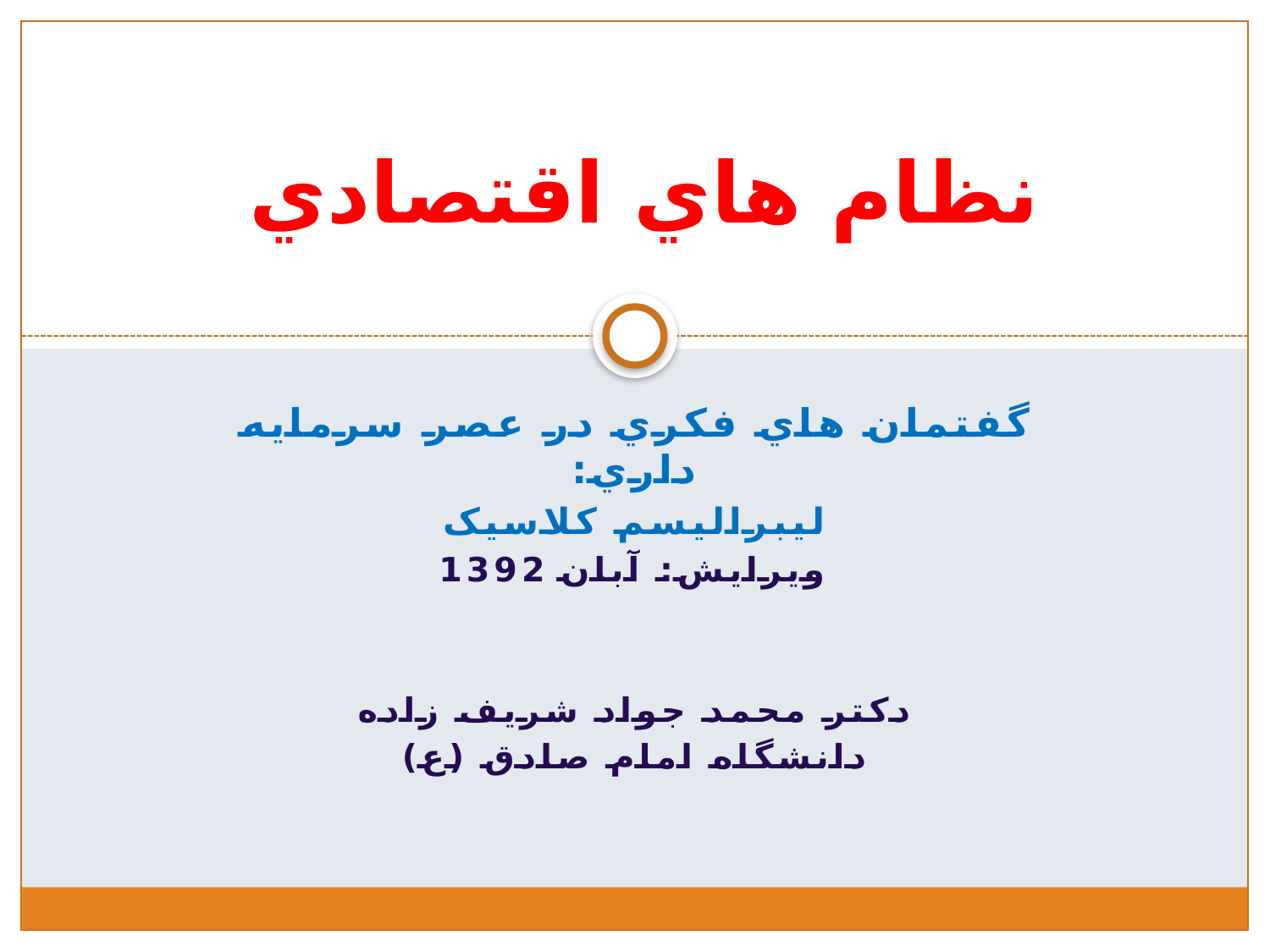

# نظام هاي اقتصادي
گفتمان هاي فکري در عصر سرمايه داري:
لیبرالیسم کلاسیک
ویرایش: آبان 1392

دکتر محمد جواد شريف زاده
دانشگاه امام صادق (ع)